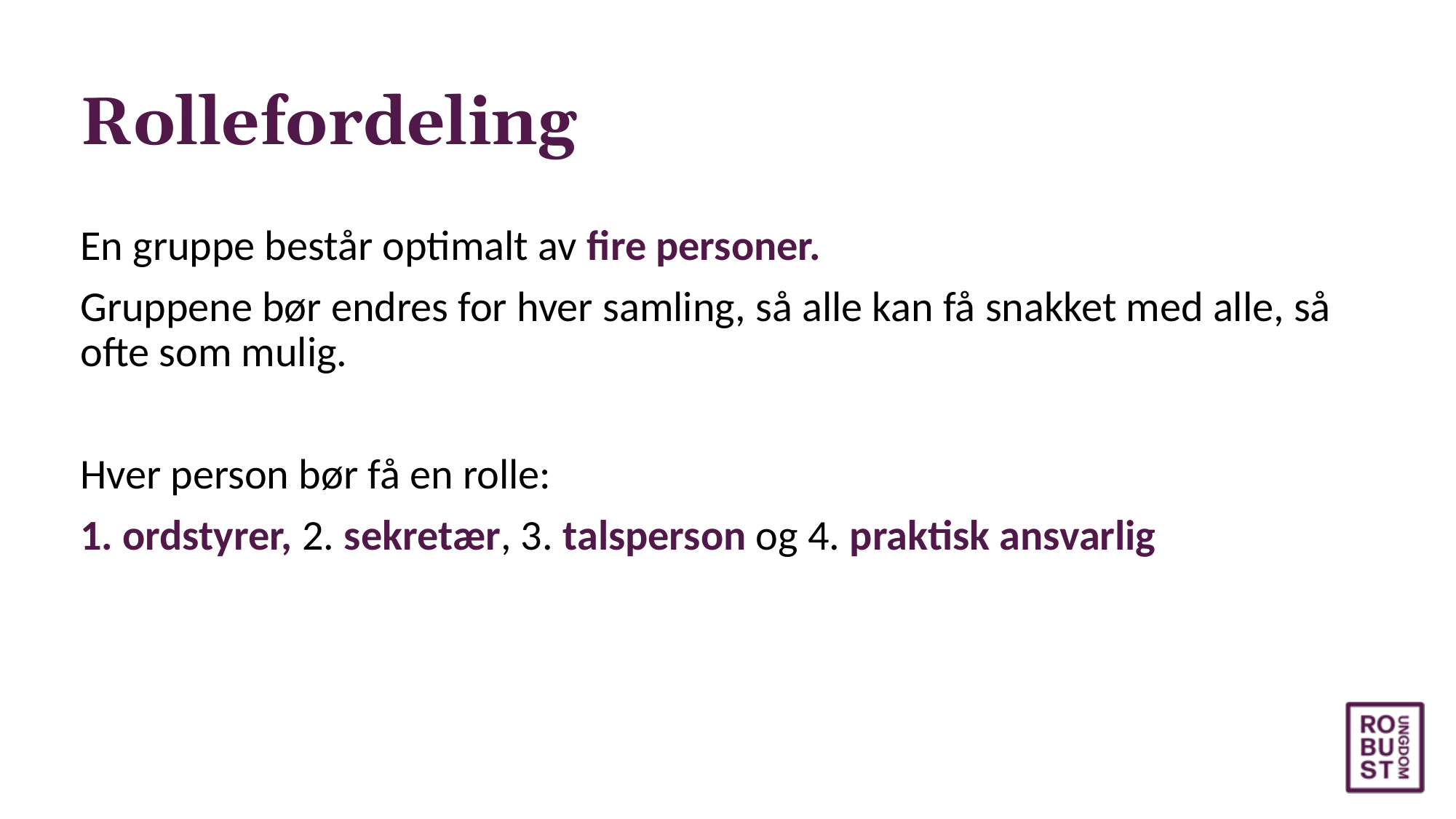

# Rollefordeling
En gruppe består optimalt av fire personer.
Gruppene bør endres for hver samling, så alle kan få snakket med alle, så ofte som mulig.

Hver person bør få en rolle:
1. ordstyrer, 2. sekretær, 3. talsperson og 4. praktisk ansvarlig